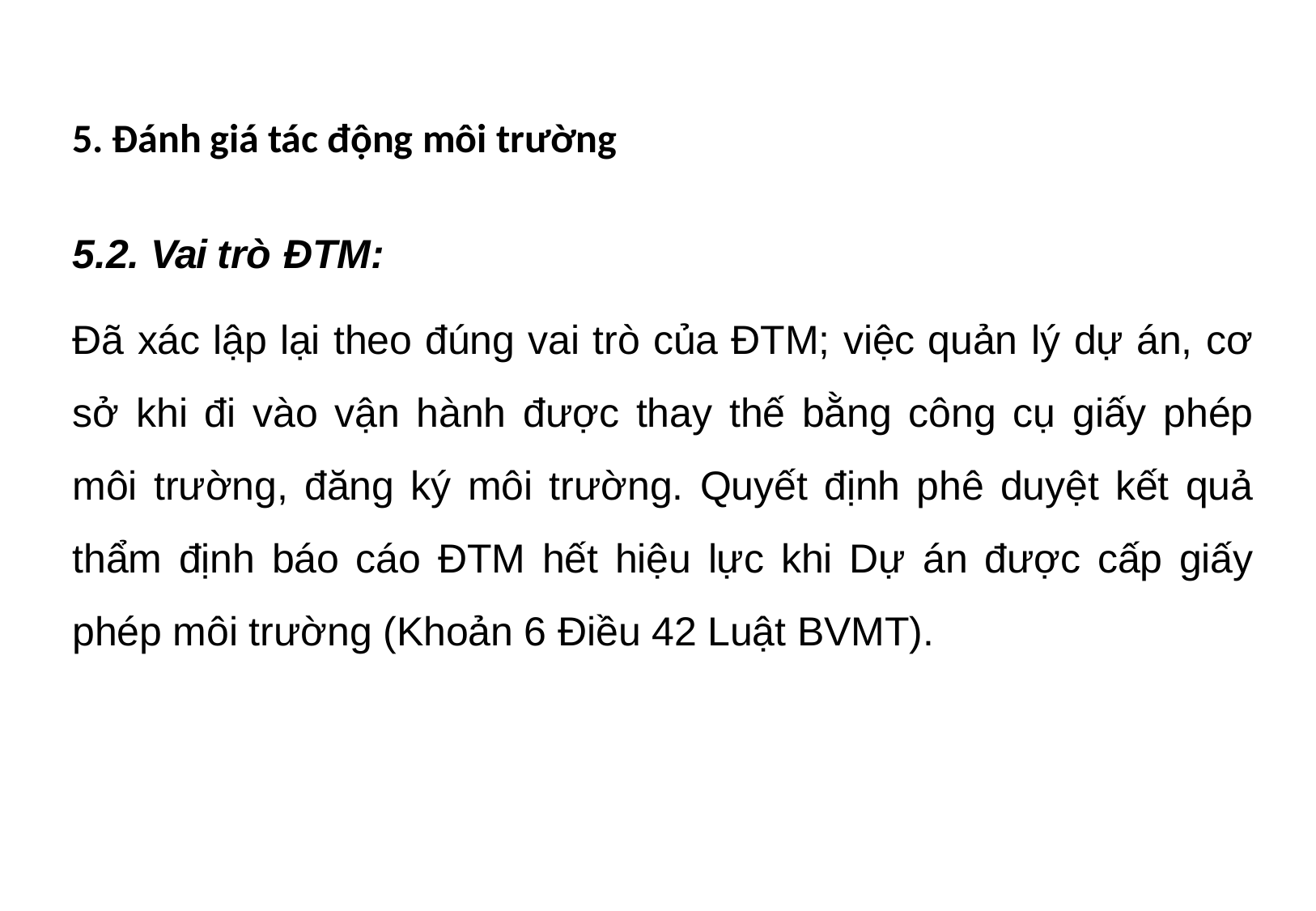

5. Đánh giá tác động môi trường
5.2. Vai trò ĐTM:
Đã xác lập lại theo đúng vai trò của ĐTM; việc quản lý dự án, cơ sở khi đi vào vận hành được thay thế bằng công cụ giấy phép môi trường, đăng ký môi trường. Quyết định phê duyệt kết quả thẩm định báo cáo ĐTM hết hiệu lực khi Dự án được cấp giấy phép môi trường (Khoản 6 Điều 42 Luật BVMT).